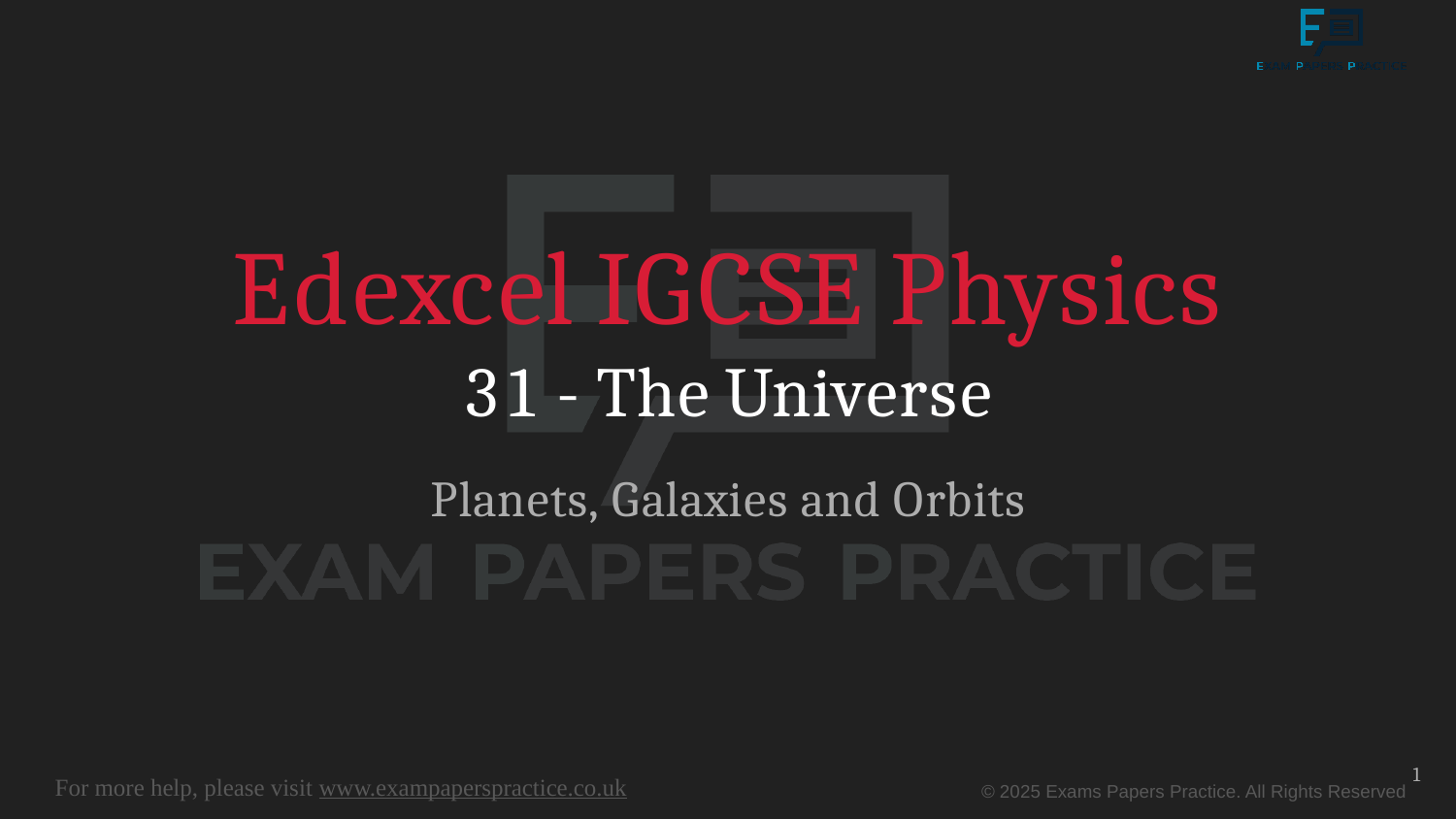

# Edexcel IGCSE Physics
31 - The Universe
Planets, Galaxies and Orbits
1